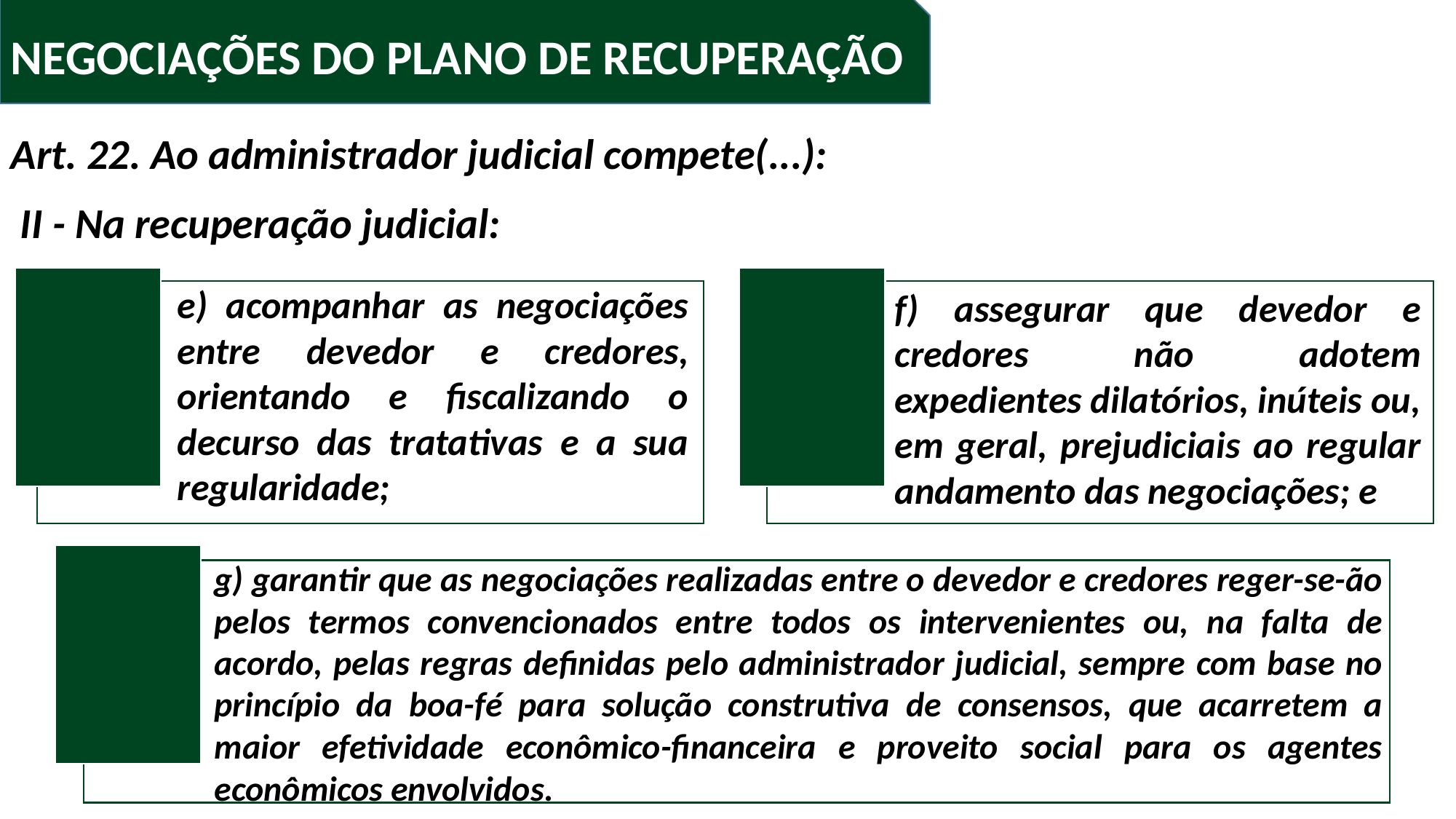

NEGOCIAÇÕES DO PLANO DE RECUPERAÇÃO
Art. 22. Ao administrador judicial compete(...):

 II - Na recuperação judicial:

e) acompanhar as negociações entre devedor e credores, orientando e fiscalizando o decurso das tratativas e a sua regularidade;
f) assegurar que devedor e credores não adotem expedientes dilatórios, inúteis ou, em geral, prejudiciais ao regular andamento das negociações; e
g) garantir que as negociações realizadas entre o devedor e credores reger-se-ão pelos termos convencionados entre todos os intervenientes ou, na falta de acordo, pelas regras definidas pelo administrador judicial, sempre com base no princípio da boa-fé para solução construtiva de consensos, que acarretem a maior efetividade econômico-financeira e proveito social para os agentes econômicos envolvidos.